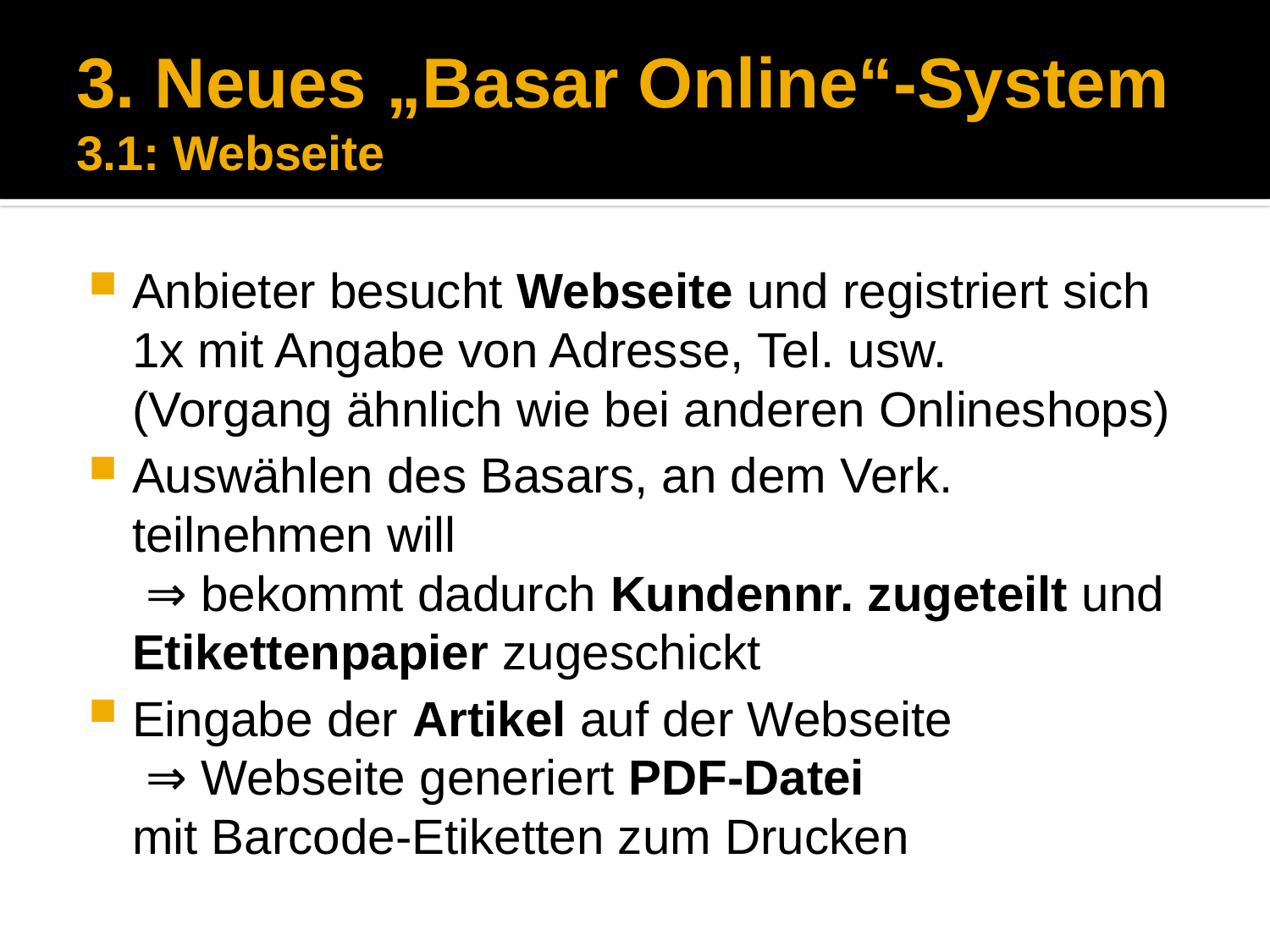

# 3. Neues „Basar Online“-System 3.1: Webseite
Anbieter besucht Webseite und registriert sich 1x mit Angabe von Adresse, Tel. usw.
(Vorgang ähnlich wie bei anderen Onlineshops)
Auswählen des Basars, an dem Verk. teilnehmen will
 ⇒ bekommt dadurch Kundennr. zugeteilt und Etikettenpapier zugeschickt
Eingabe der Artikel auf der Webseite
 ⇒ Webseite generiert PDF-Datei
mit Barcode-Etiketten zum Drucken